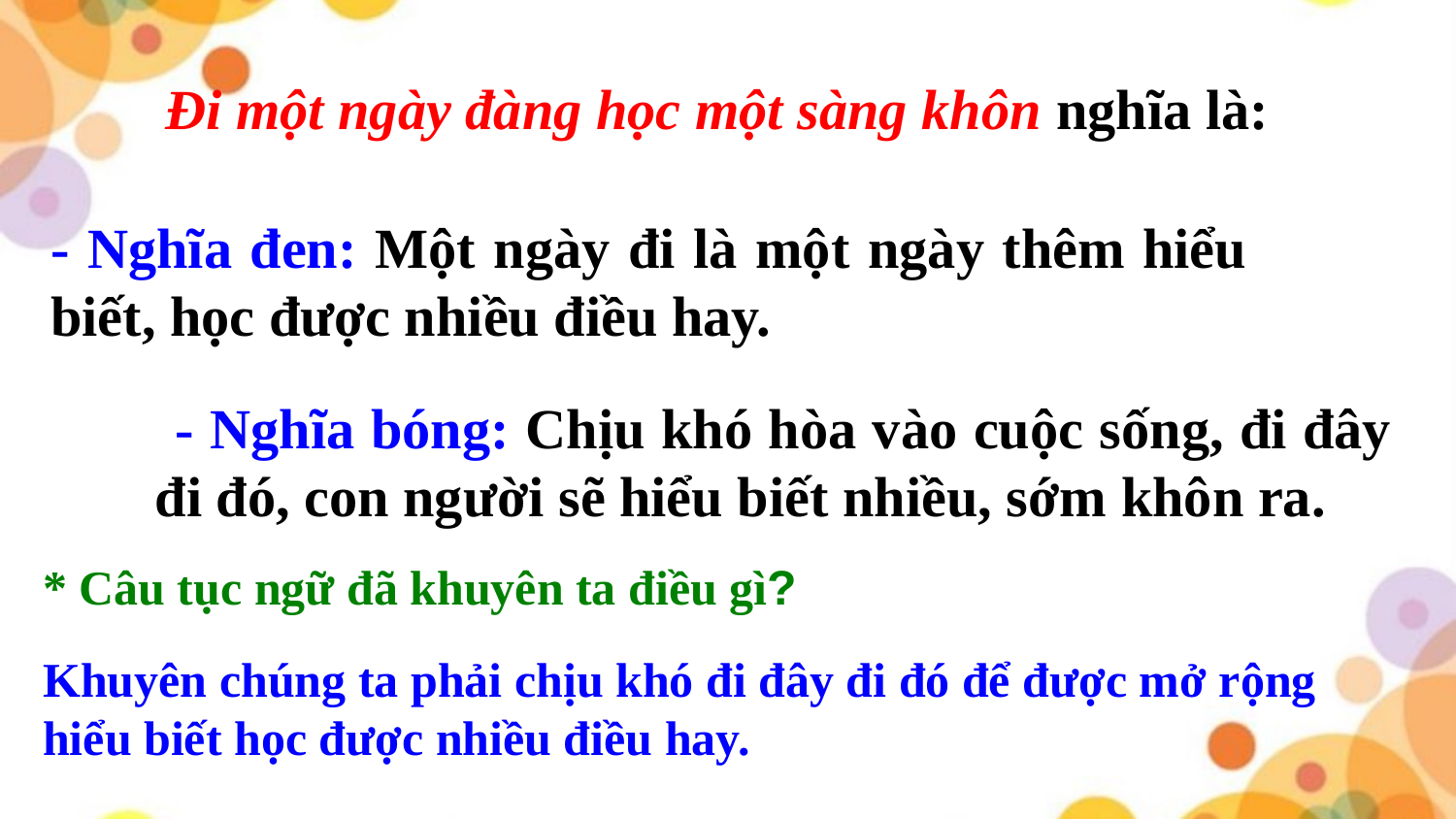

Đi một ngày đàng học một sàng khôn nghĩa là:
- Nghĩa đen: Một ngày đi là một ngày thêm hiểu biết, học được nhiều điều hay.
       - Nghĩa bóng: Chịu khó hòa vào cuộc sống, đi đây đi đó, con người sẽ hiểu biết nhiều, sớm khôn ra.
* Câu tục ngữ đã khuyên ta điều gì?
Khuyên chúng ta phải chịu khó đi đây đi đó để được mở rộng hiểu biết học được nhiều điều hay.